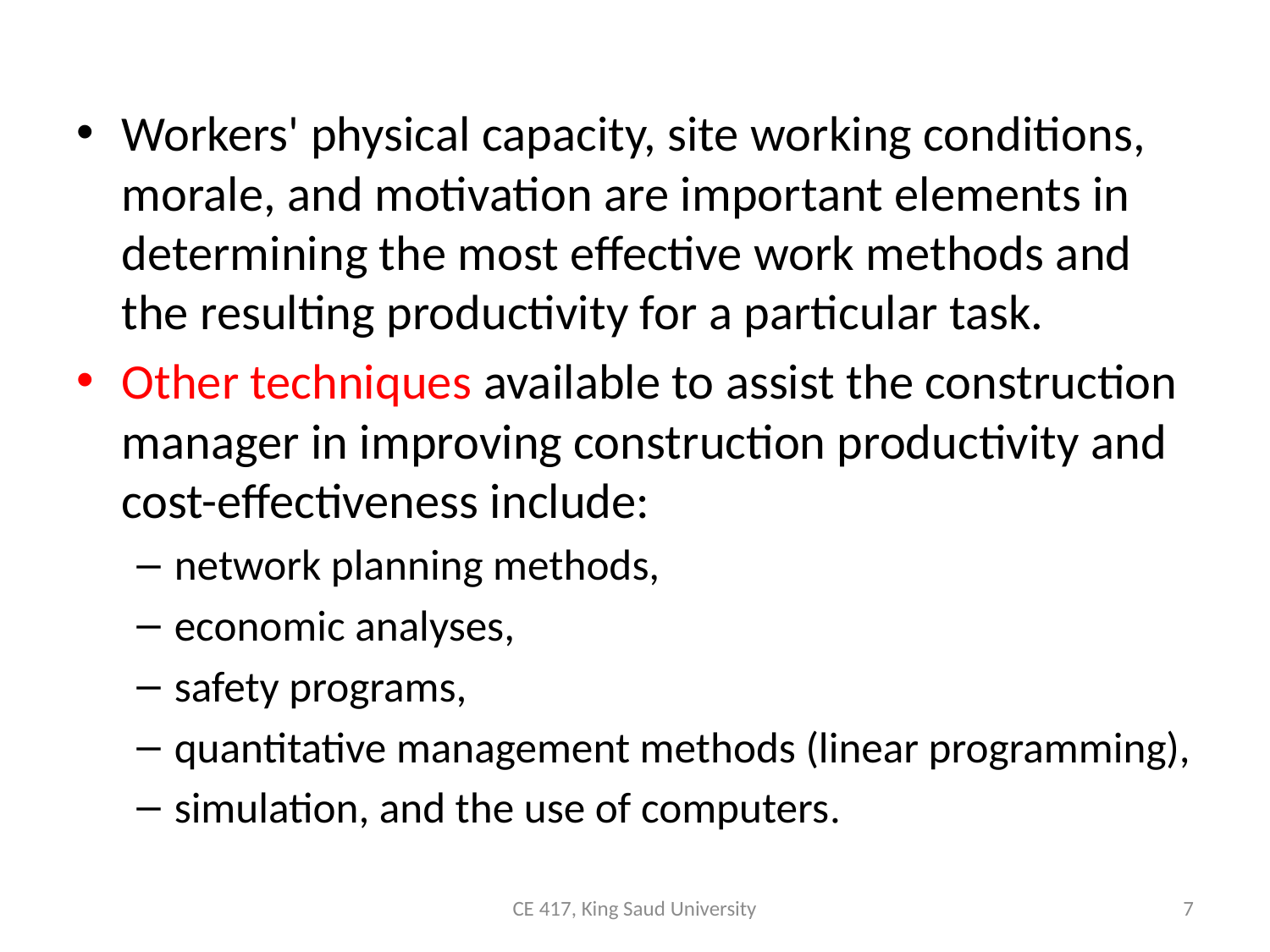

Workers' physical capacity, site working conditions, morale, and motivation are important elements in determining the most effective work methods and the resulting productivity for a particular task.
Other techniques available to assist the construction manager in improving construction productivity and cost-effectiveness include:
network planning methods,
economic analyses,
safety programs,
quantitative management methods (linear programming),
simulation, and the use of computers.
CE 417, King Saud University
7